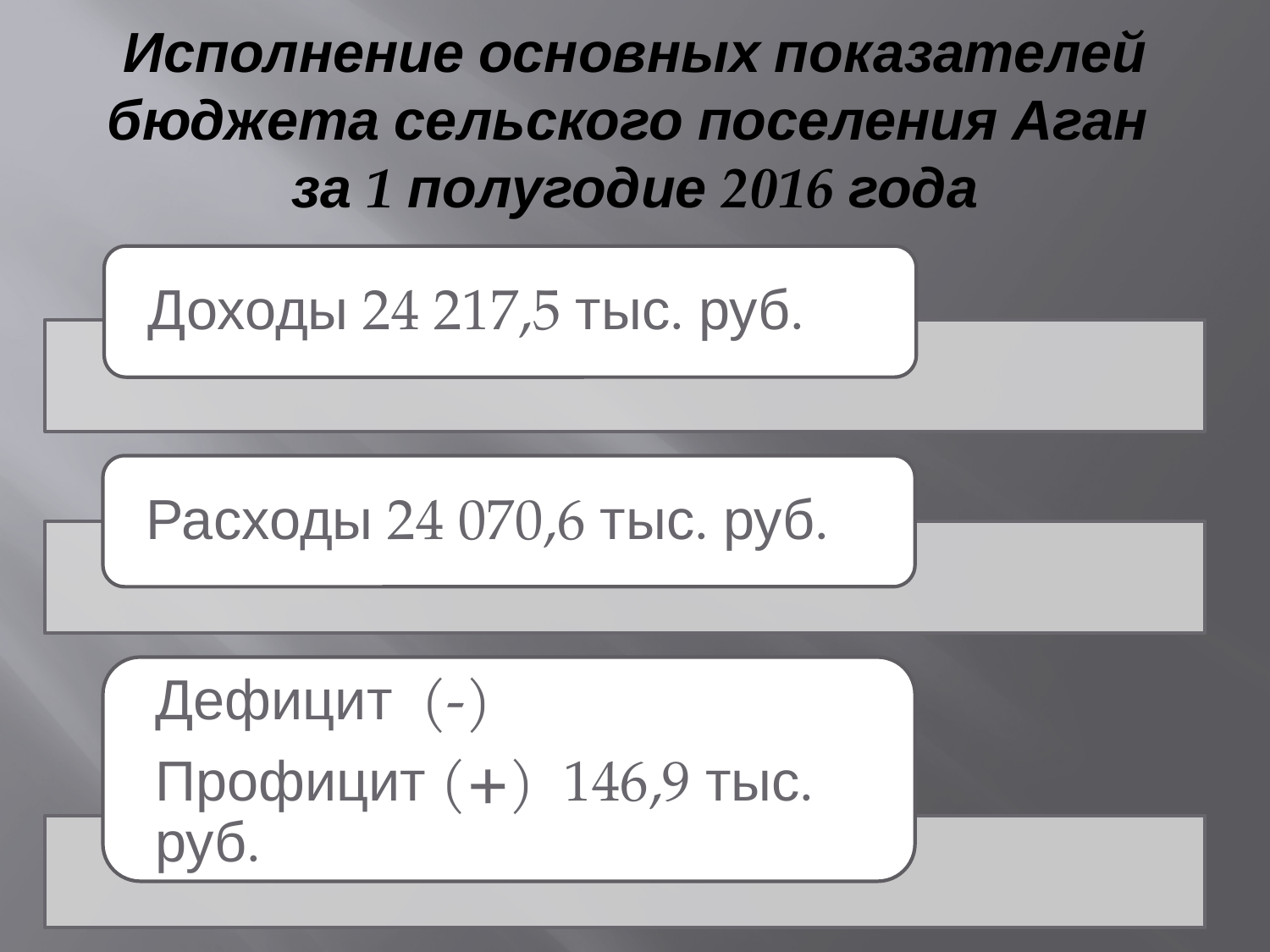

# Исполнение основных показателей бюджета сельского поселения Аган за 1 полугодие 2016 года
Доходы 24 217,5 тыс. руб.
Расходы 24 070,6 тыс. руб.

Дефицит  (-)
Профицит (+)  146,9 тыс. руб.